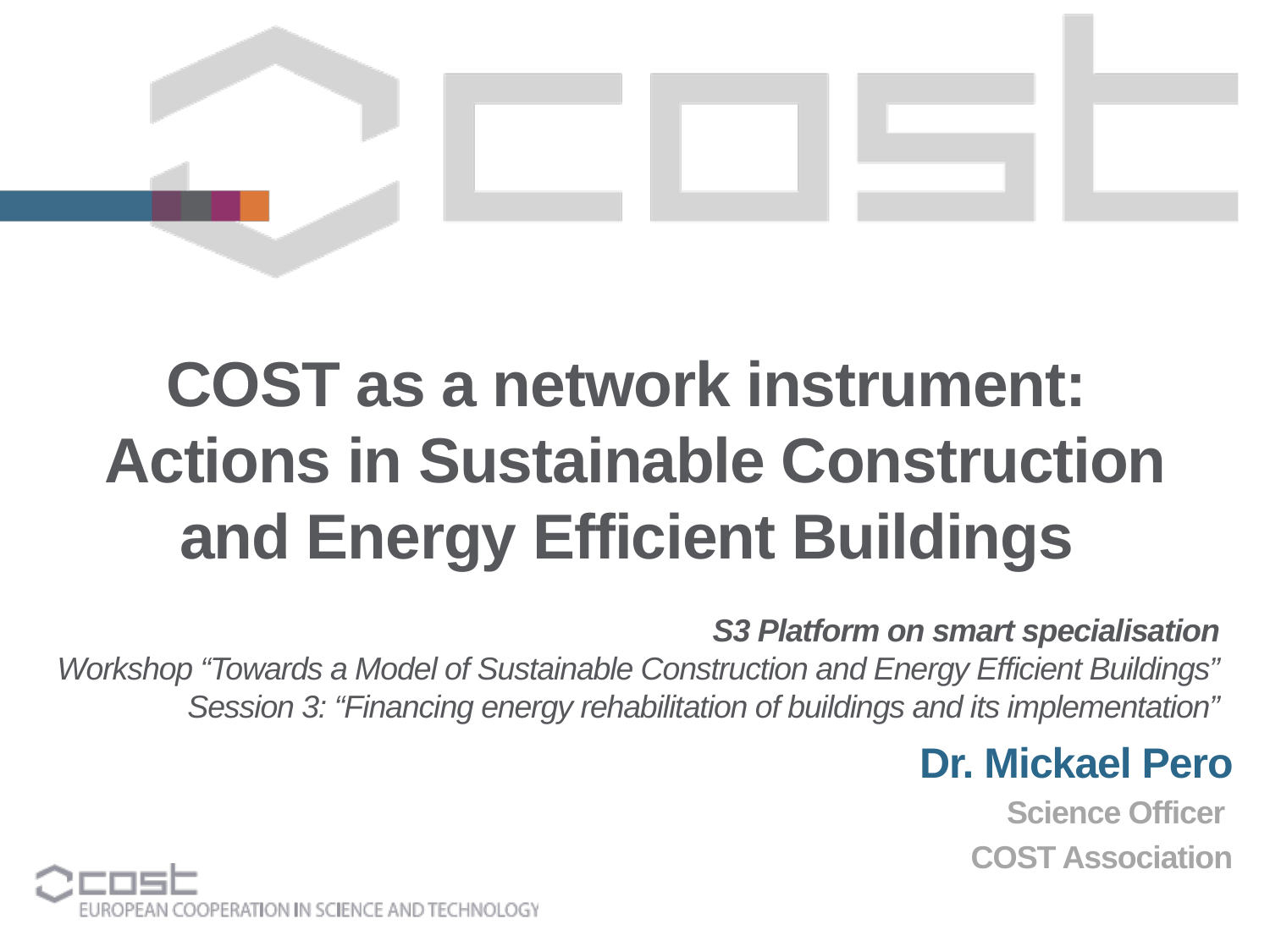

COST as a network instrument:
Actions in Sustainable Construction and Energy Efficient Buildings

S3 Platform on smart specialisation
Workshop “Towards a Model of Sustainable Construction and Energy Efficient Buildings”
Session 3: “Financing energy rehabilitation of buildings and its implementation”

Dr. Mickael Pero
Science Officer
COST Association